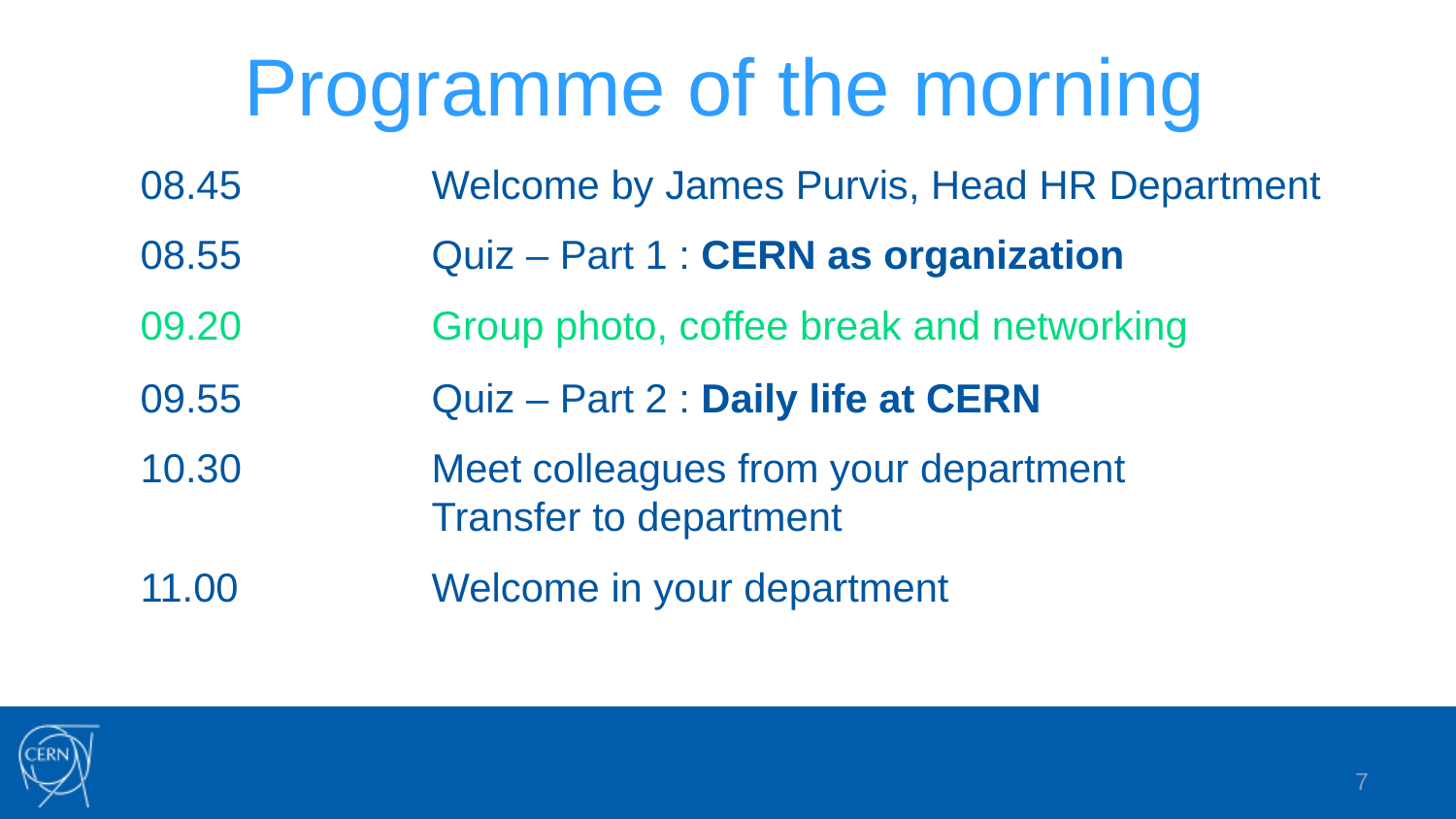

# Programme of the morning
08.45		Welcome by James Purvis, Head HR Department

08.55		Quiz – Part 1 : CERN as organization

09.20		Group photo, coffee break and networking

09.55		Quiz – Part 2 : Daily life at CERN

10.30		Meet colleagues from your department
		Transfer to department

11.00		Welcome in your department

7